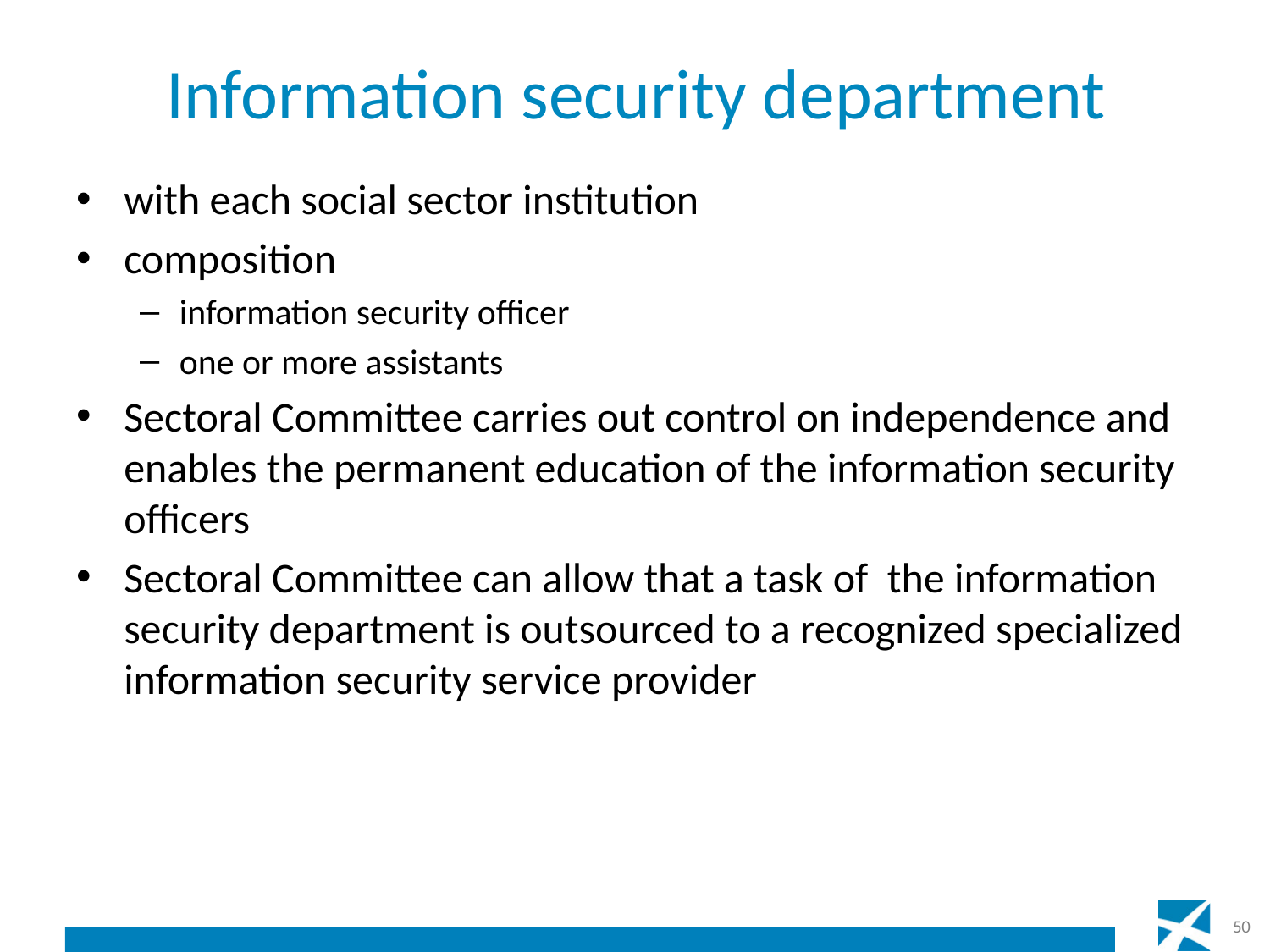

# Information security department
with each social sector institution
composition
information security officer
one or more assistants
Sectoral Committee carries out control on independence and enables the permanent education of the information security officers
Sectoral Committee can allow that a task of  the information security department is outsourced to a recognized specialized information security service provider

50